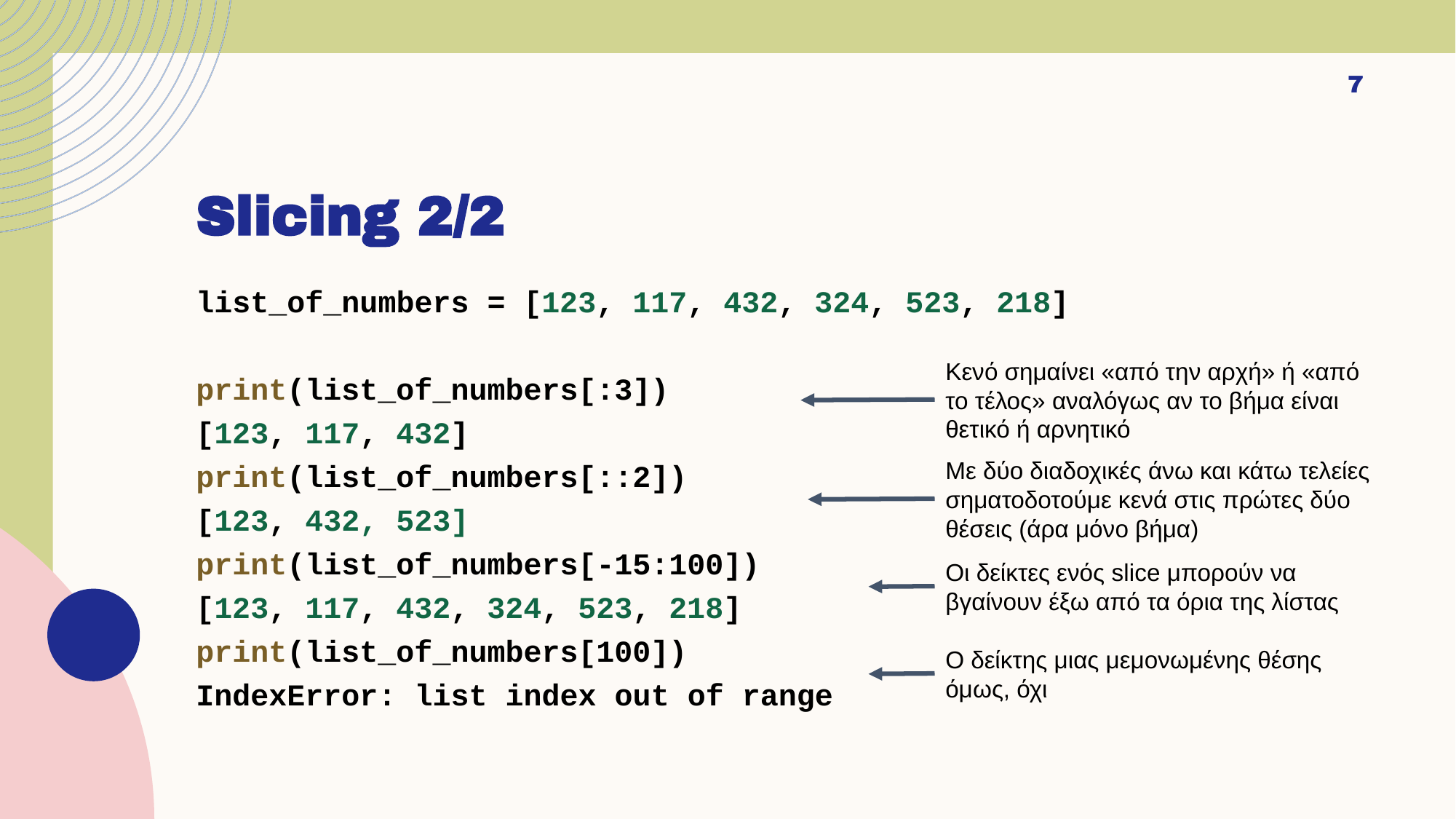

7
# Slicing 2/2
list_of_numbers = [123, 117, 432, 324, 523, 218]

print(list_of_numbers[:3])
[123, 117, 432]
print(list_of_numbers[::2])
[123, 432, 523]
print(list_of_numbers[-15:100])
[123, 117, 432, 324, 523, 218]
print(list_of_numbers[100])
IndexError: list index out of range
Κενό σημαίνει «από την αρχή» ή «από το τέλος» αναλόγως αν το βήμα είναι θετικό ή αρνητικό
Με δύο διαδοχικές άνω και κάτω τελείες σηματοδοτούμε κενά στις πρώτες δύο θέσεις (άρα μόνο βήμα)
Οι δείκτες ενός slice μπορούν να βγαίνουν έξω από τα όρια της λίστας
Ο δείκτης μιας μεμονωμένης θέσης όμως, όχι